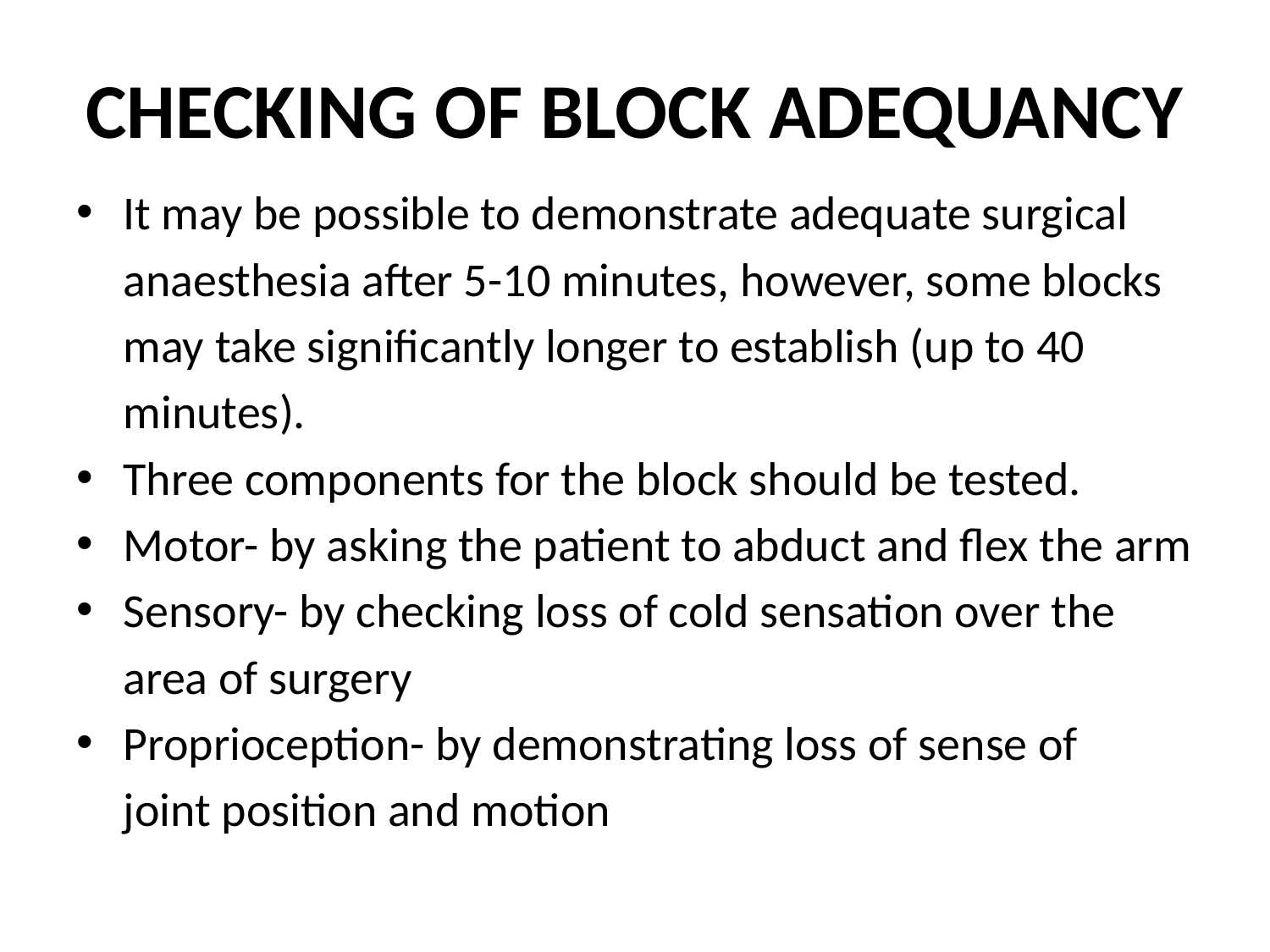

# CHECKING OF BLOCK ADEQUANCY
It may be possible to demonstrate adequate surgical
	anaesthesia after 5-10 minutes, however, some blocks
	may take significantly longer to establish (up to 40
	minutes).
Three components for the block should be tested.
Motor- by asking the patient to abduct and flex the arm
Sensory- by checking loss of cold sensation over the
	area of surgery
Proprioception- by demonstrating loss of sense of
	joint position and motion